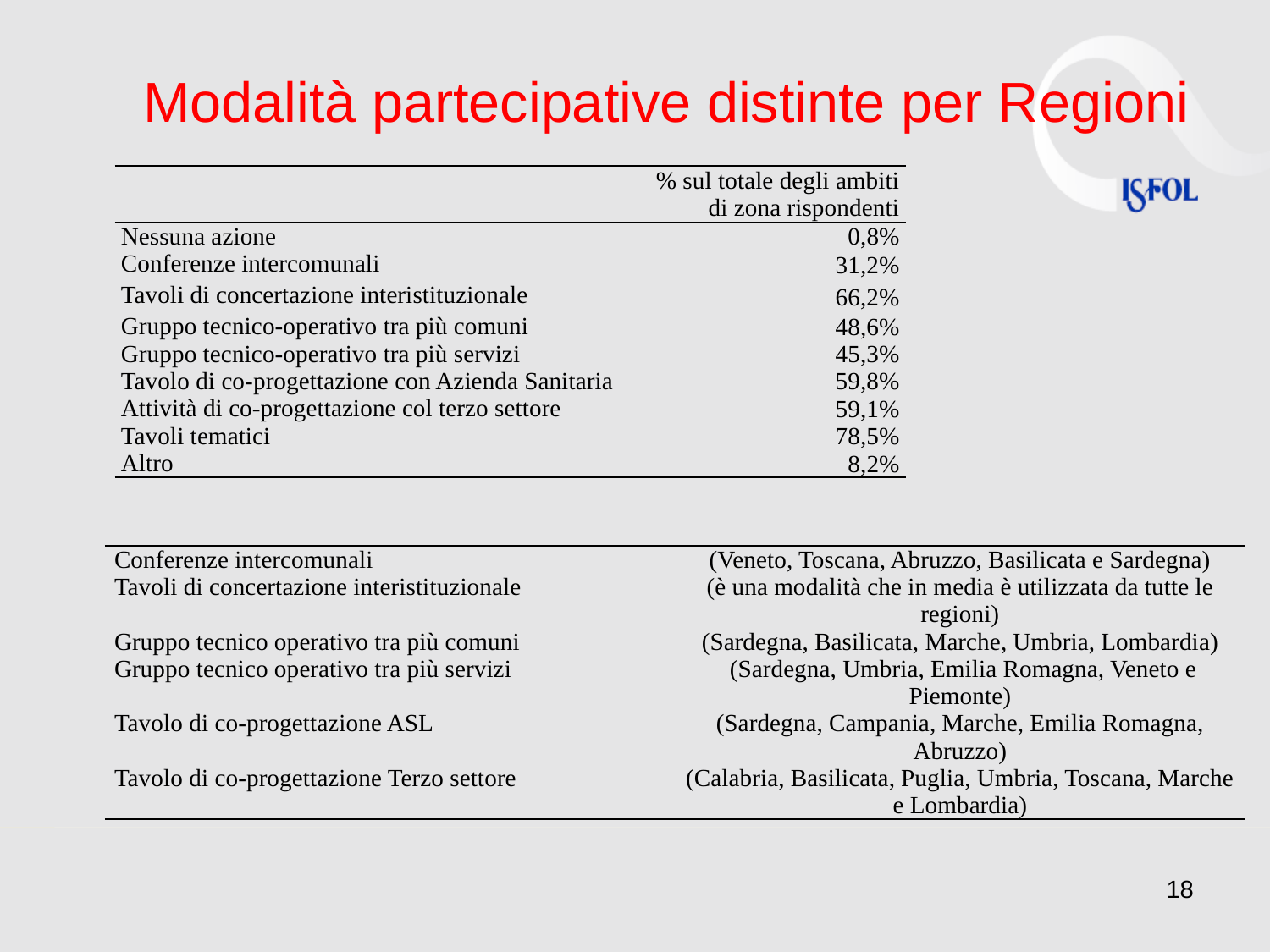

# Modalità partecipative distinte per Regioni
|  | % sul totale degli ambiti di zona rispondenti |
| --- | --- |
| Nessuna azione | 0,8% |
| Conferenze intercomunali | 31,2% |
| Tavoli di concertazione interistituzionale | 66,2% |
| Gruppo tecnico-operativo tra più comuni | 48,6% |
| Gruppo tecnico-operativo tra più servizi | 45,3% |
| Tavolo di co-progettazione con Azienda Sanitaria | 59,8% |
| Attività di co-progettazione col terzo settore | 59,1% |
| Tavoli tematici | 78,5% |
| Altro | 8,2% |
| Conferenze intercomunali | (Veneto, Toscana, Abruzzo, Basilicata e Sardegna) |
| --- | --- |
| Tavoli di concertazione interistituzionale | (è una modalità che in media è utilizzata da tutte le regioni) |
| Gruppo tecnico operativo tra più comuni | (Sardegna, Basilicata, Marche, Umbria, Lombardia) |
| Gruppo tecnico operativo tra più servizi | (Sardegna, Umbria, Emilia Romagna, Veneto e Piemonte) |
| Tavolo di co-progettazione ASL | (Sardegna, Campania, Marche, Emilia Romagna, Abruzzo) |
| Tavolo di co-progettazione Terzo settore | (Calabria, Basilicata, Puglia, Umbria, Toscana, Marche e Lombardia) |
18